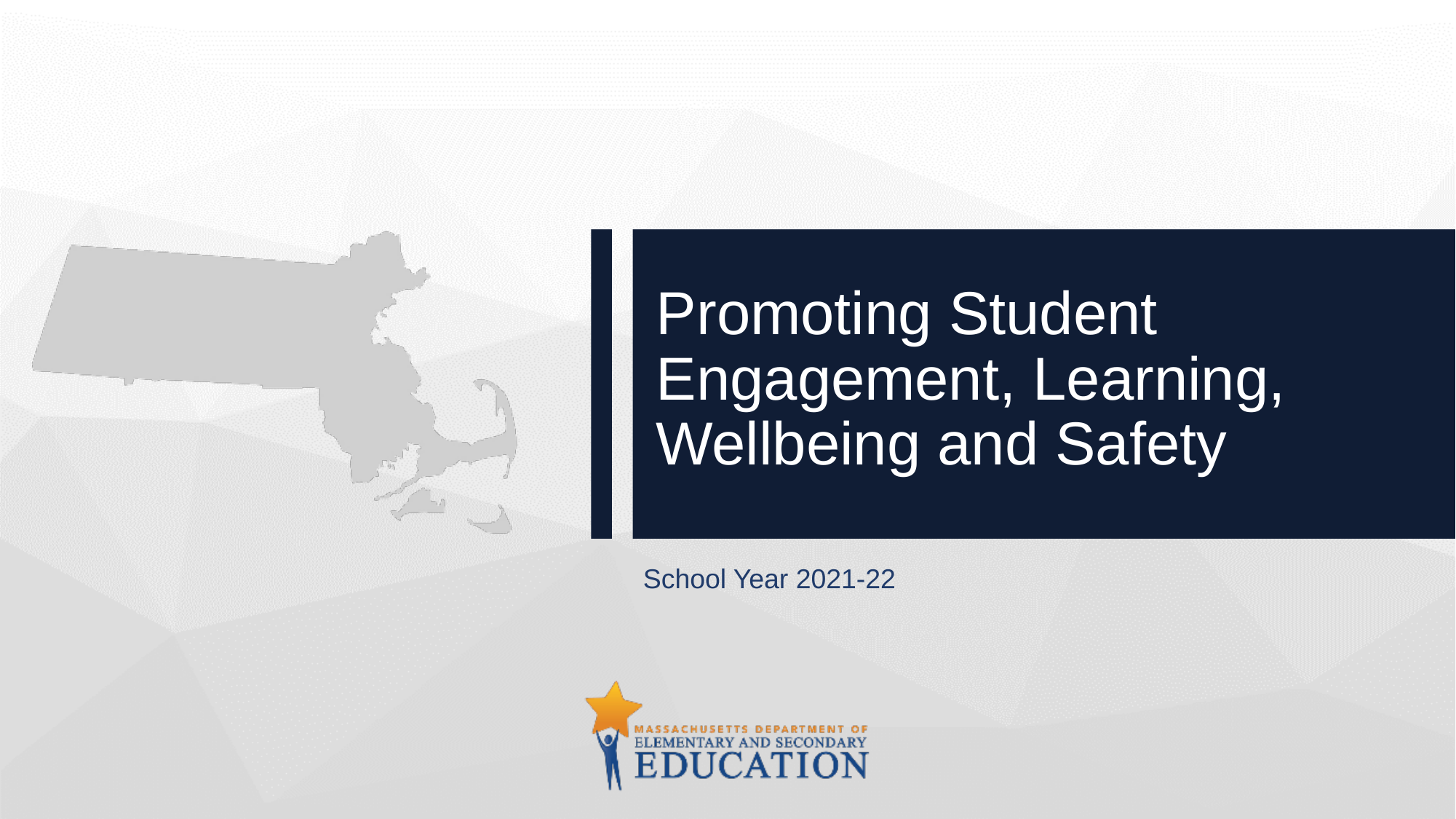

# Promoting Student Engagement, Learning, Wellbeing and Safety
School Year 2021-22